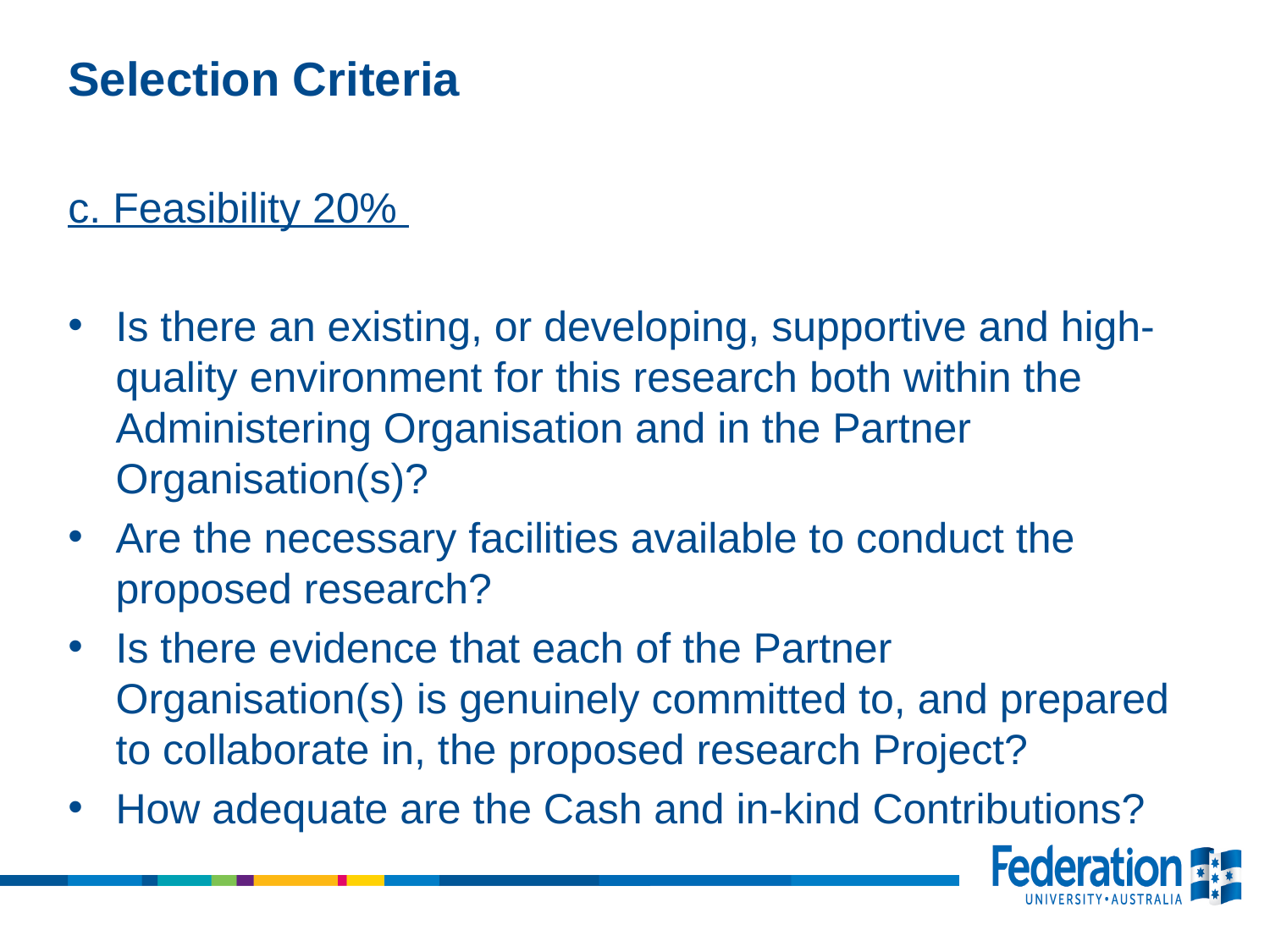

Selection Criteria

c. Feasibility 20%

Is there an existing, or developing, supportive and high-quality environment for this research both within the Administering Organisation and in the Partner Organisation(s)?
Are the necessary facilities available to conduct the proposed research?
Is there evidence that each of the Partner Organisation(s) is genuinely committed to, and prepared to collaborate in, the proposed research Project?
How adequate are the Cash and in-kind Contributions?